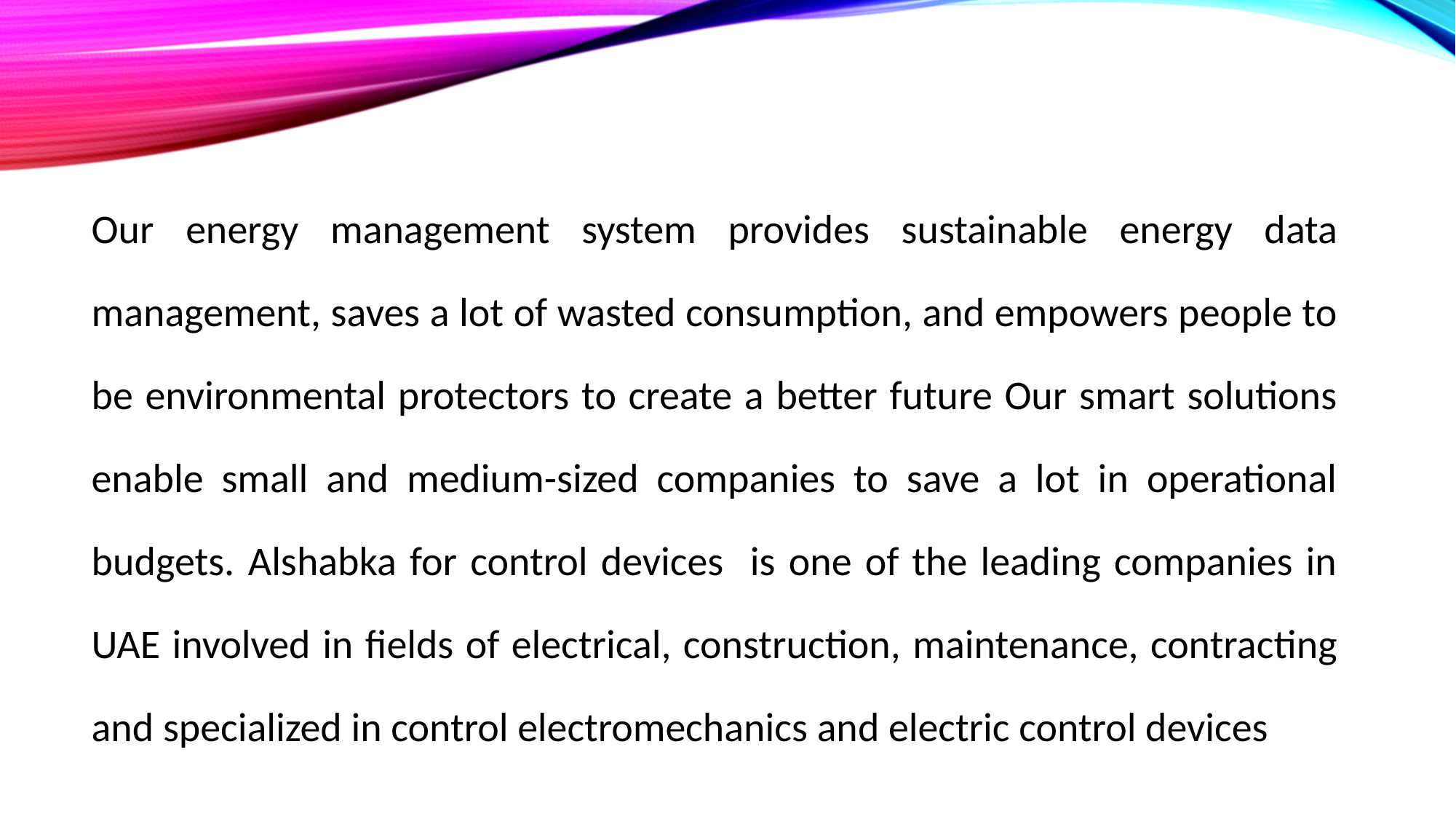

Our energy management system provides sustainable energy data management, saves a lot of wasted consumption, and empowers people to be environmental protectors to create a better future Our smart solutions enable small and medium-sized companies to save a lot in operational budgets. Alshabka for control devices  is one of the leading companies in UAE involved in fields of electrical, construction, maintenance, contracting and specialized in control electromechanics and electric control devices